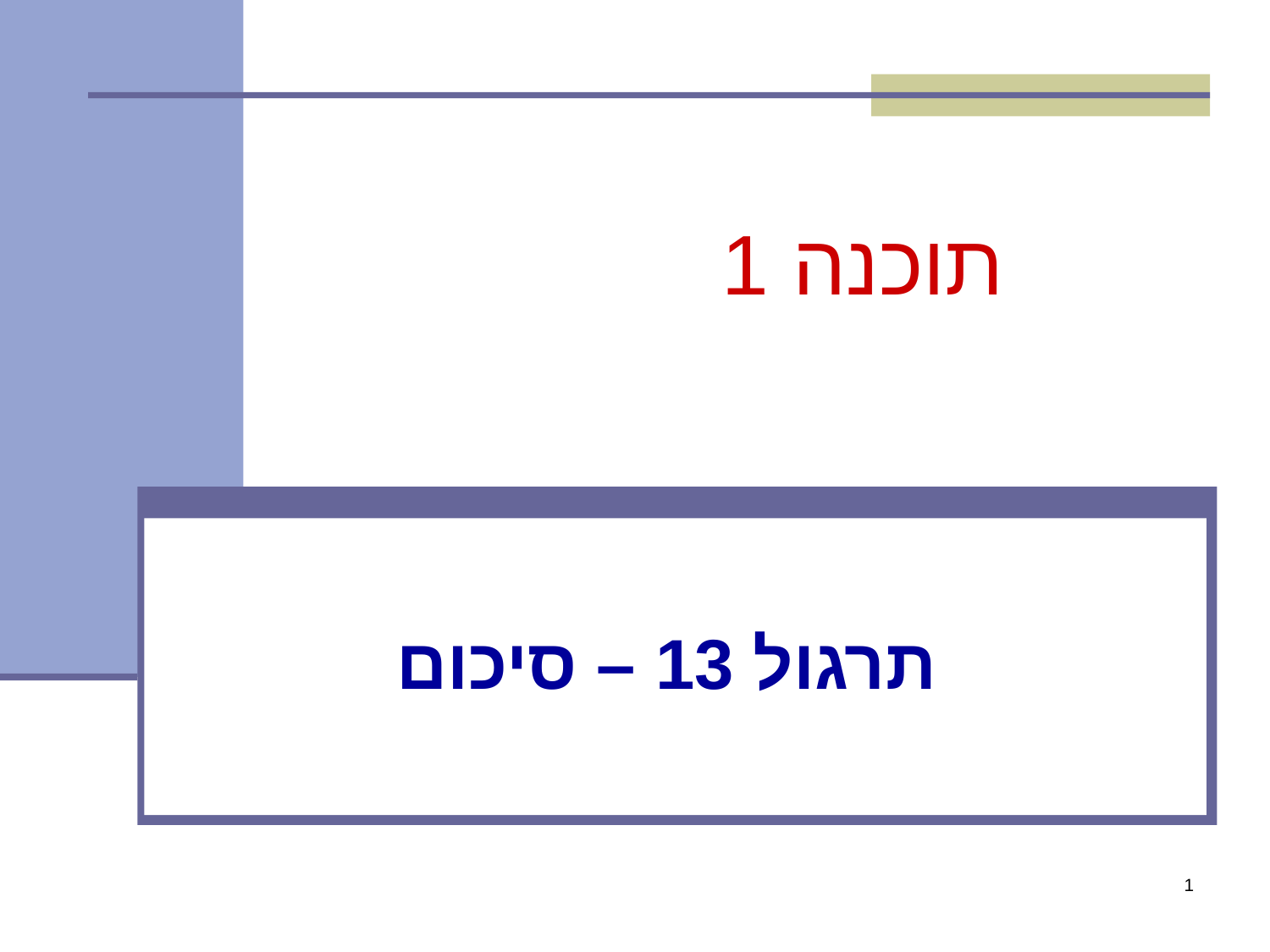

# תוכנה 1
תרגול 13 – סיכום
1